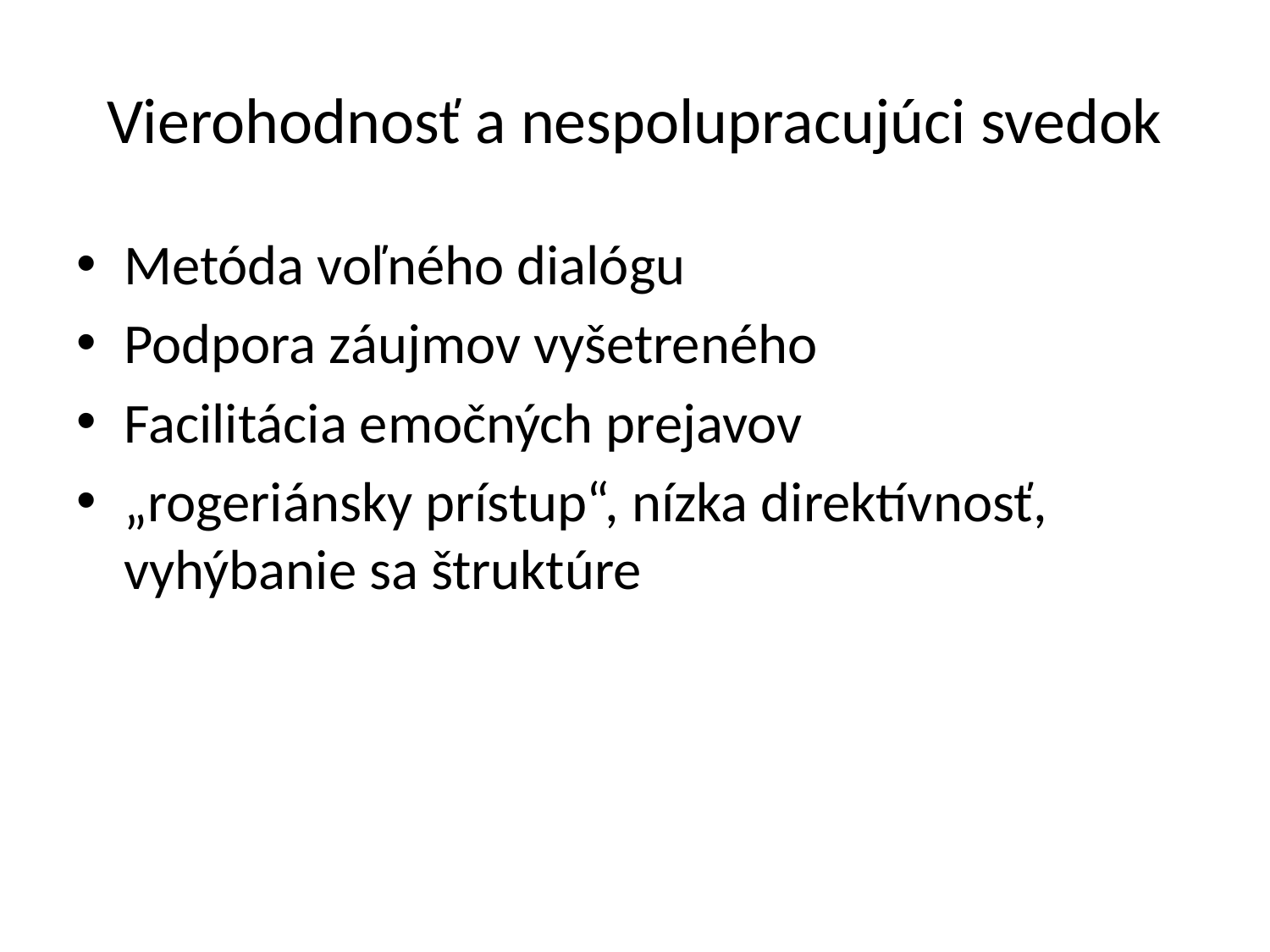

# Vierohodnosť a nespolupracujúci svedok
Metóda voľného dialógu
Podpora záujmov vyšetreného
Facilitácia emočných prejavov
„rogeriánsky prístup“, nízka direktívnosť, vyhýbanie sa štruktúre